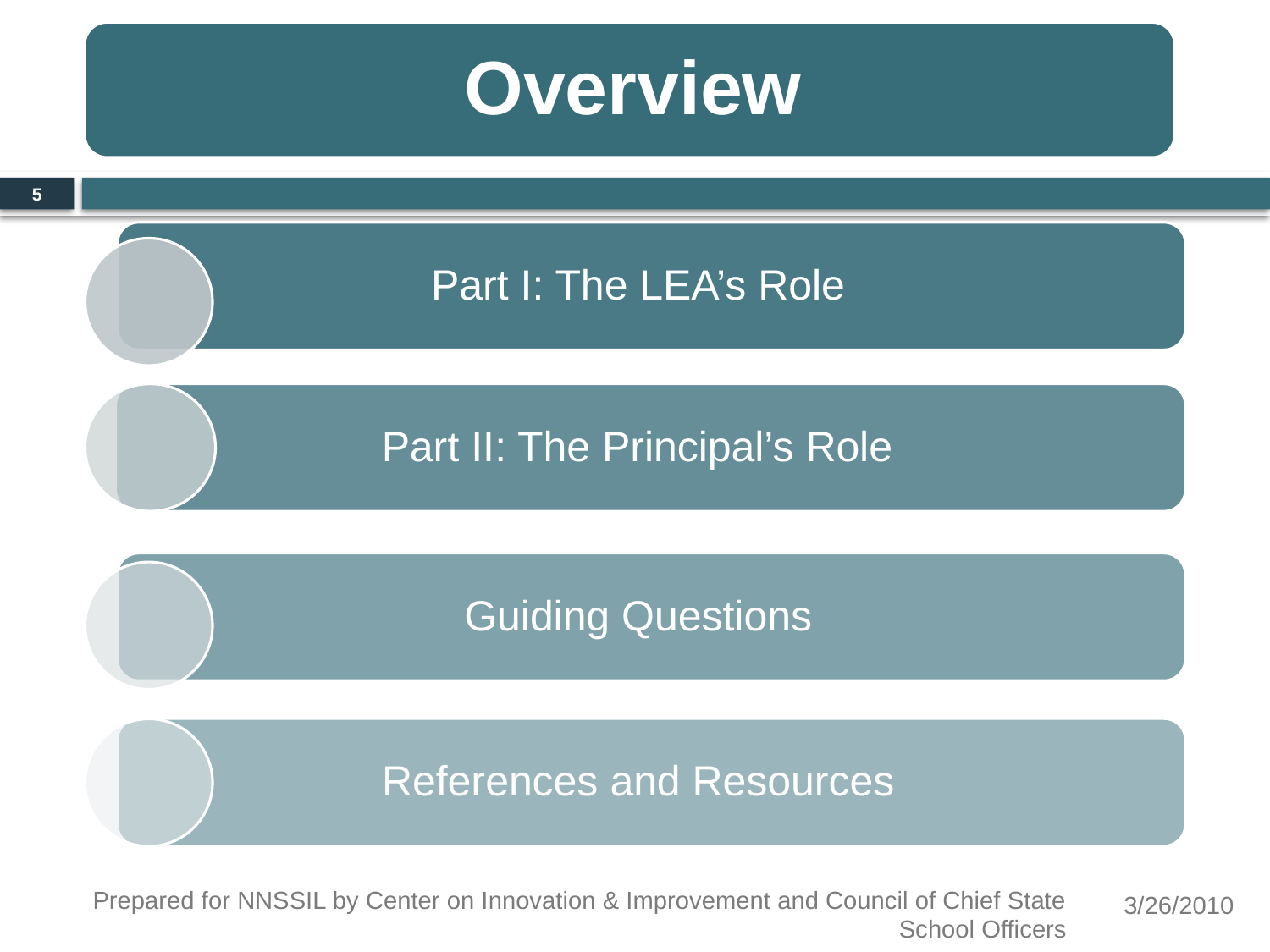

Overview
5
Part I: The LEA’s Role
Part II: The Principal’s Role
Guiding Questions
References and Resources
3/26/2010
Prepared for NNSSIL by Center on Innovation & Improvement and Council of Chief State School Officers